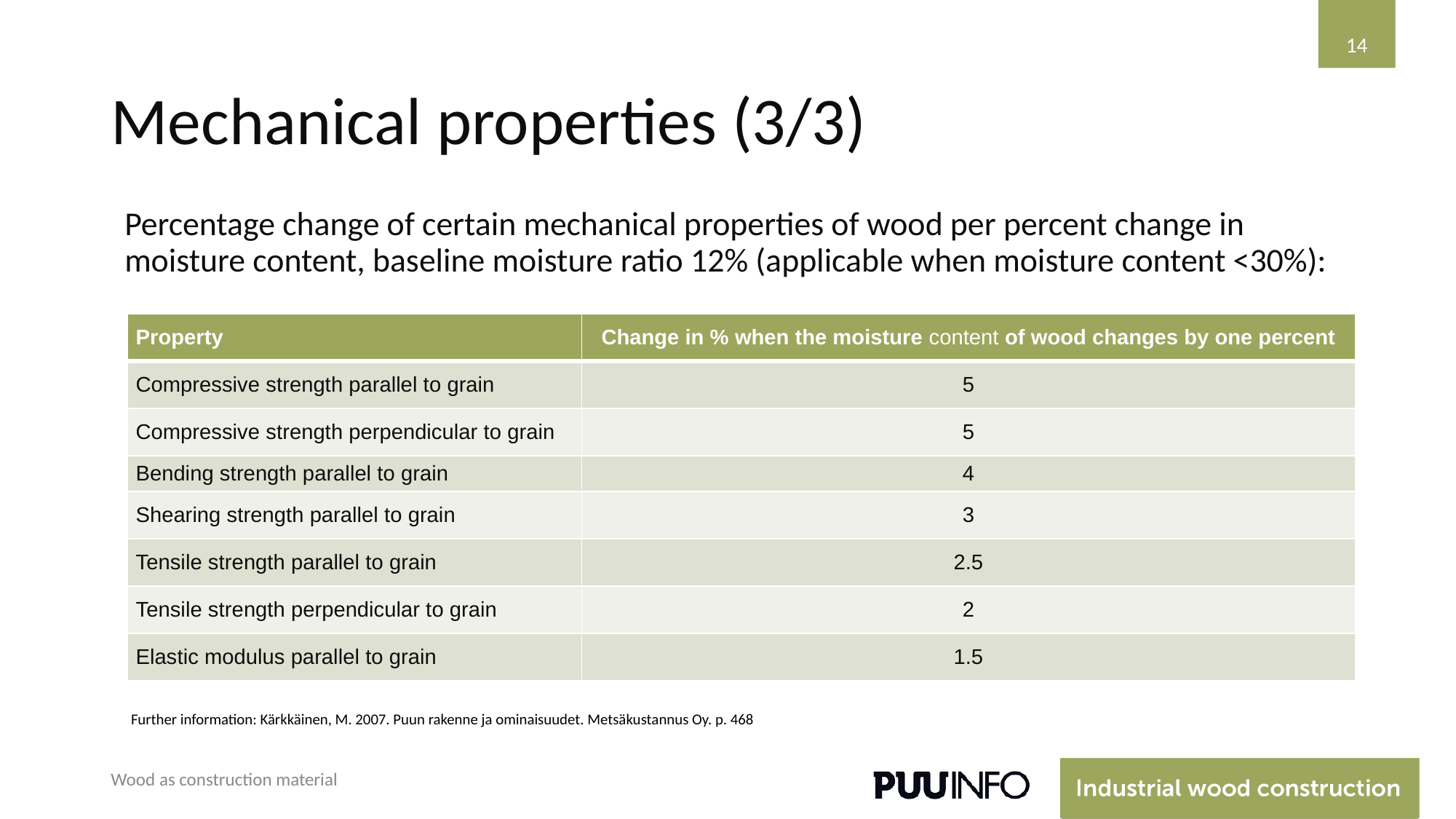

14
# Mechanical properties (3/3)
Percentage change of certain mechanical properties of wood per percent change in moisture content, baseline moisture ratio 12% (applicable when moisture content <30%):
| Property | Change in % when the moisture content of wood changes by one percent |
| --- | --- |
| Compressive strength parallel to grain | 5 |
| Compressive strength perpendicular to grain | 5 |
| Bending strength parallel to grain | 4 |
| Shearing strength parallel to grain | 3 |
| Tensile strength parallel to grain | 2.5 |
| Tensile strength perpendicular to grain | 2 |
| Elastic modulus parallel to grain | 1.5 |
Further information: Kärkkäinen, M. 2007. Puun rakenne ja ominaisuudet. Metsäkustannus Oy. p. 468
Wood as construction material